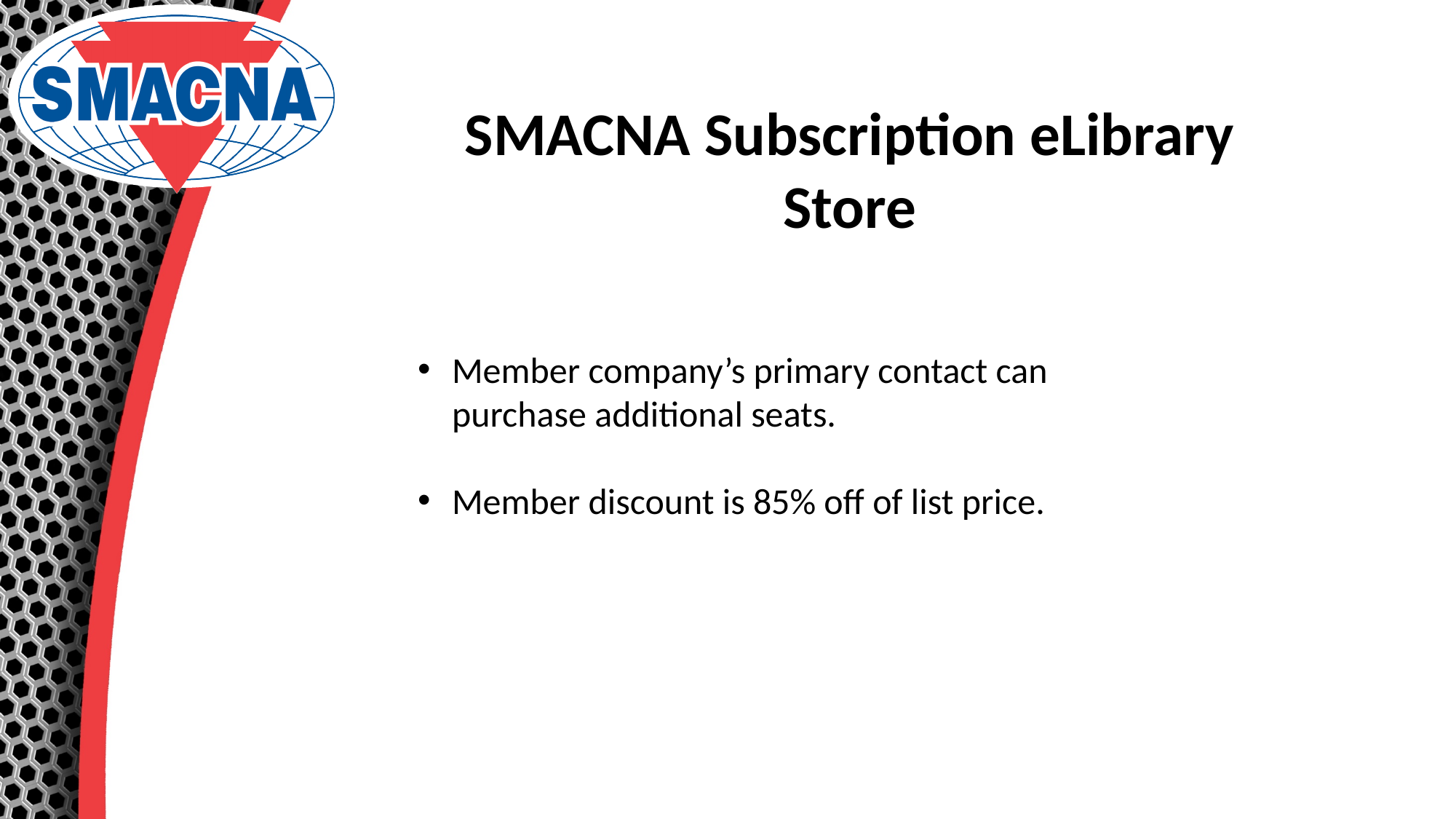

SMACNA Subscription eLibrary Store

Member company’s primary contact can purchase additional seats.

Member discount is 85% off of list price.